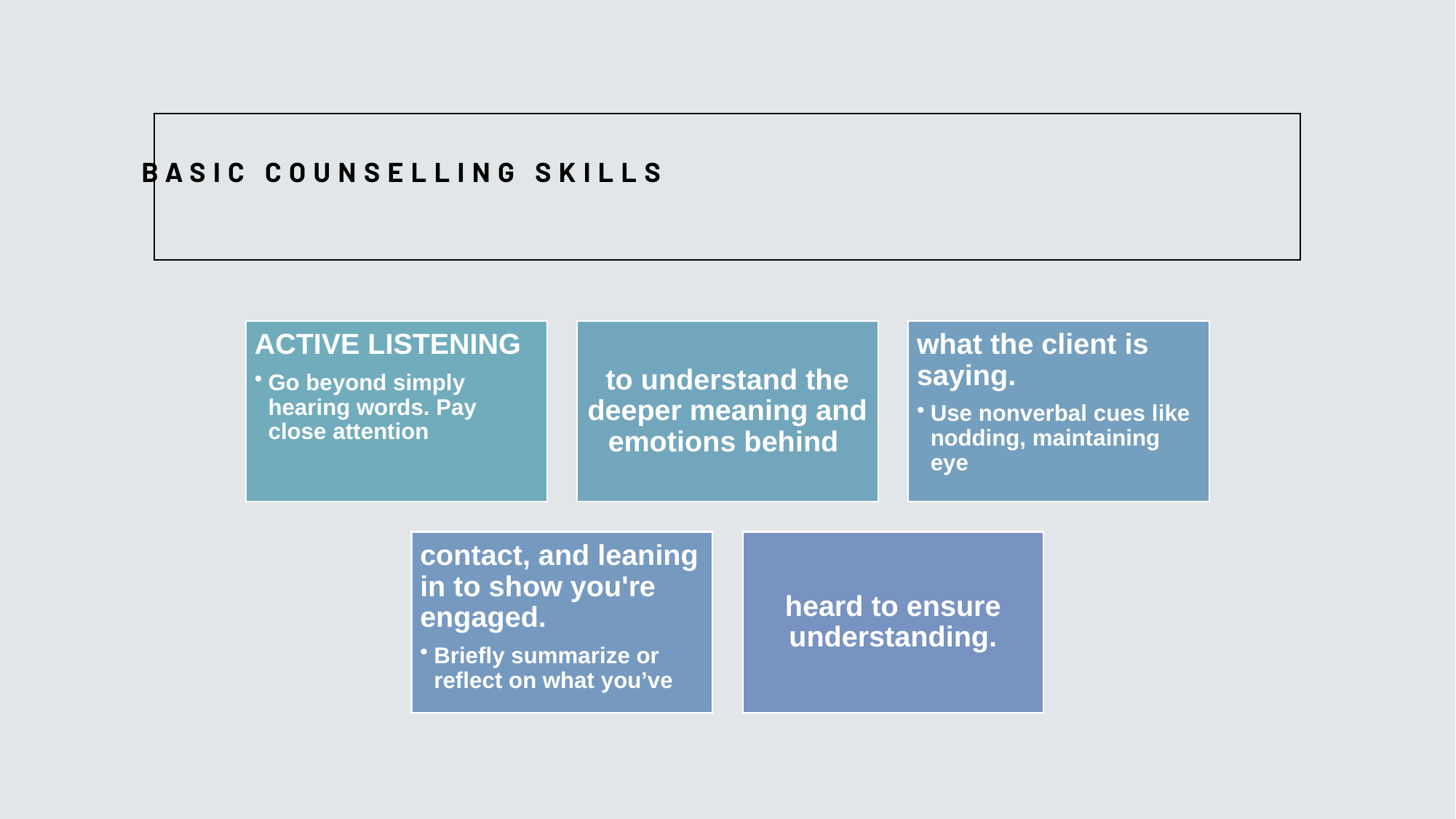

# BASIC COUNSELLING SKILLS
ACTIVE LISTENING
Go beyond simply hearing words. Pay close attention
to understand the deeper meaning and emotions behind
what the client is saying.
Use nonverbal cues like nodding, maintaining eye
contact, and leaning in to show you're engaged.
Briefly summarize or reflect on what you’ve
heard to ensure understanding.